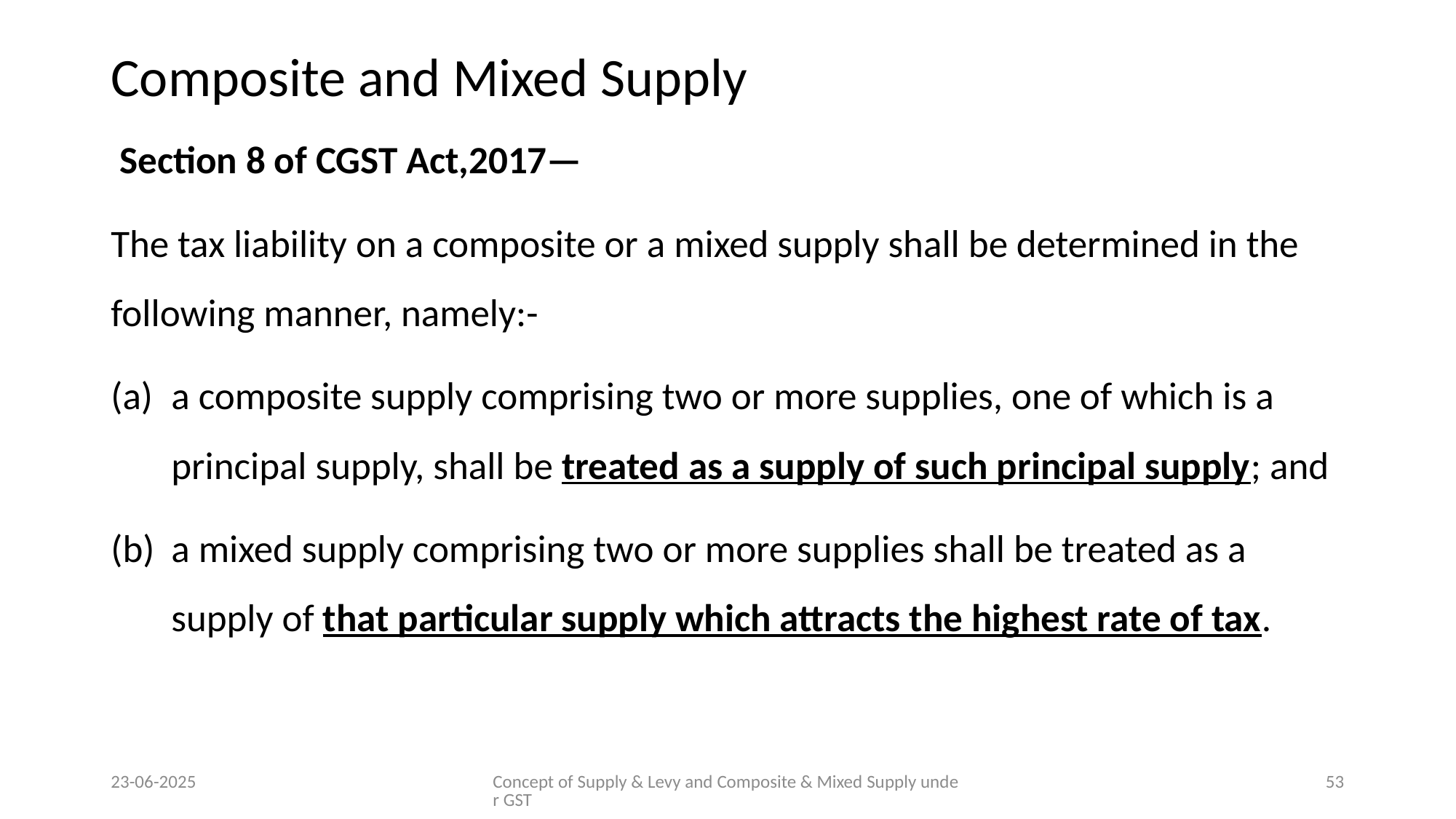

# Composite and Mixed Supply
 Section 8 of CGST Act,2017—
The tax liability on a composite or a mixed supply shall be determined in the following manner, namely:-
a composite supply comprising two or more supplies, one of which is a principal supply, shall be treated as a supply of such principal supply; and
a mixed supply comprising two or more supplies shall be treated as a supply of that particular supply which attracts the highest rate of tax.

23-06-2025
Concept of Supply & Levy and Composite & Mixed Supply under GST
53